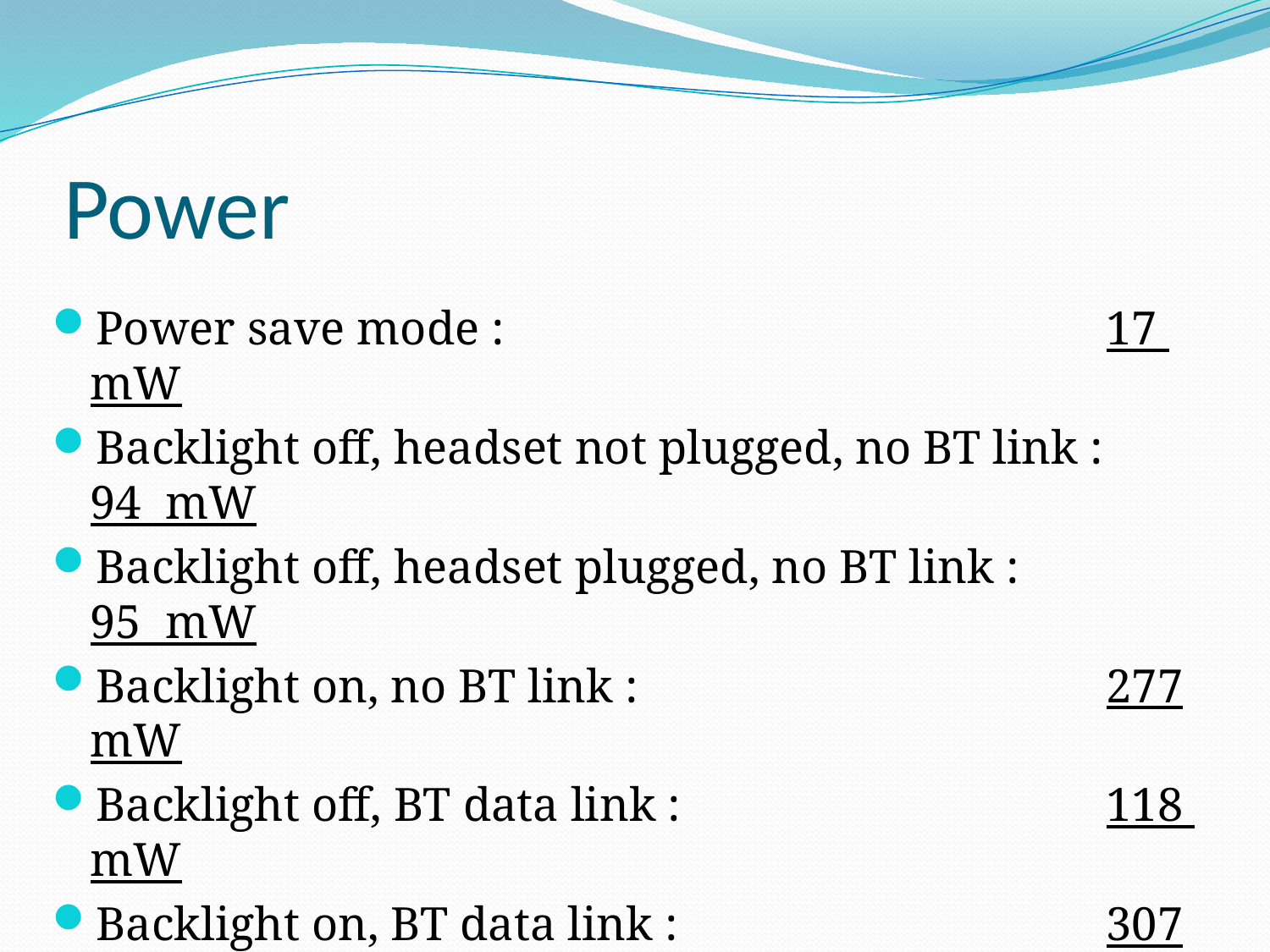

# Power
Power save mode :					17  mW
Backlight off, headset not plugged, no BT link : 	94  mW
Backlight off, headset plugged, no BT link :		95  mW
Backlight on, no BT link :				277 mW
Backlight off, BT data link :				118  mW
Backlight on, BT data link :				307 mW
Backlight off, data & audio link : 			177  mW
Backlight on, data & audio link :			347 mW